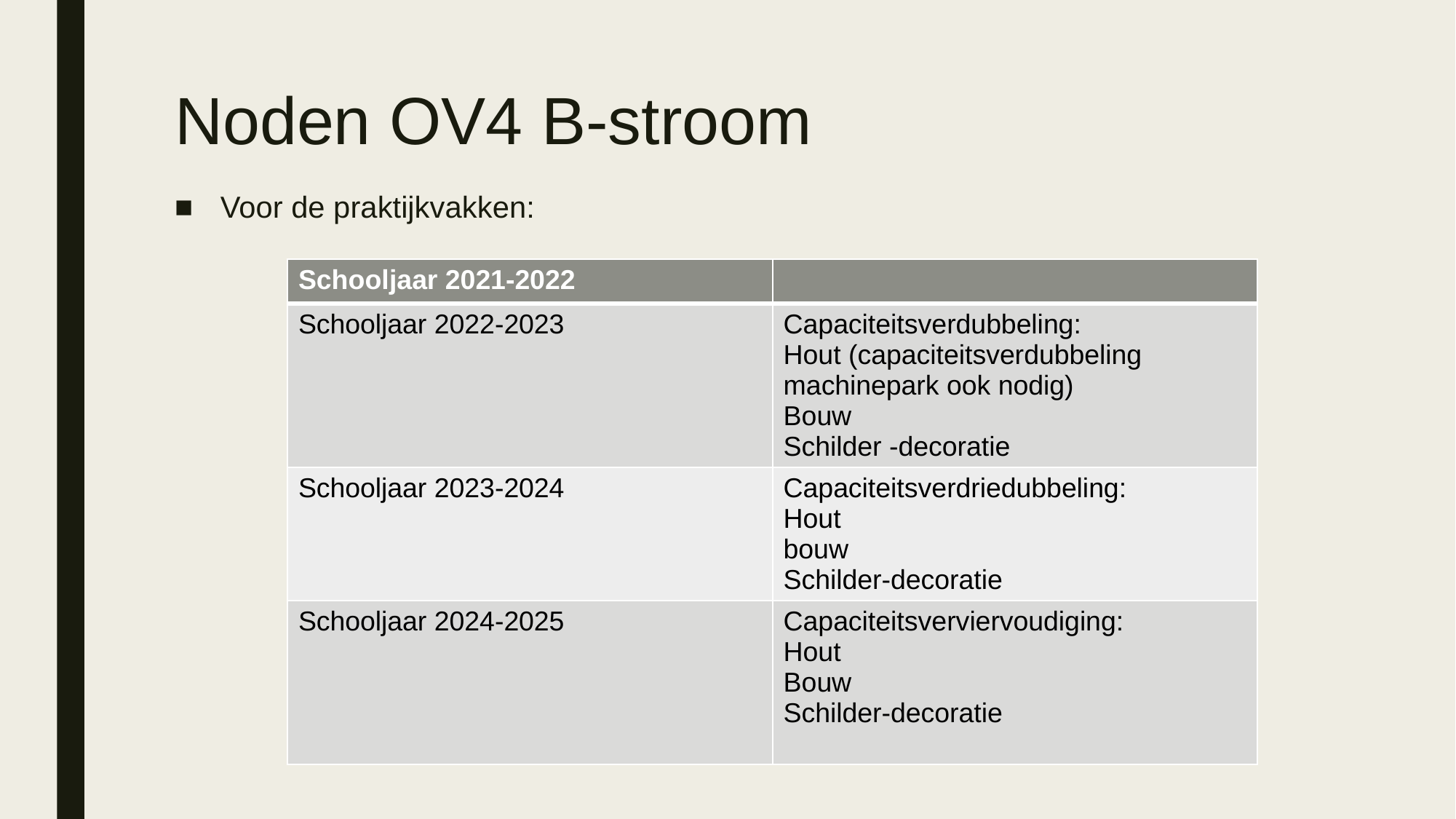

# Noden OV4 B-stroom
Voor de praktijkvakken:
| Schooljaar 2021-2022 |  |
| --- | --- |
| Schooljaar 2022-2023 | Capaciteitsverdubbeling: Hout (capaciteitsverdubbeling machinepark ook nodig) Bouw Schilder -decoratie |
| Schooljaar 2023-2024 | Capaciteitsverdriedubbeling: Hout bouw Schilder-decoratie |
| Schooljaar 2024-2025 | Capaciteitsverviervoudiging: Hout Bouw Schilder-decoratie |